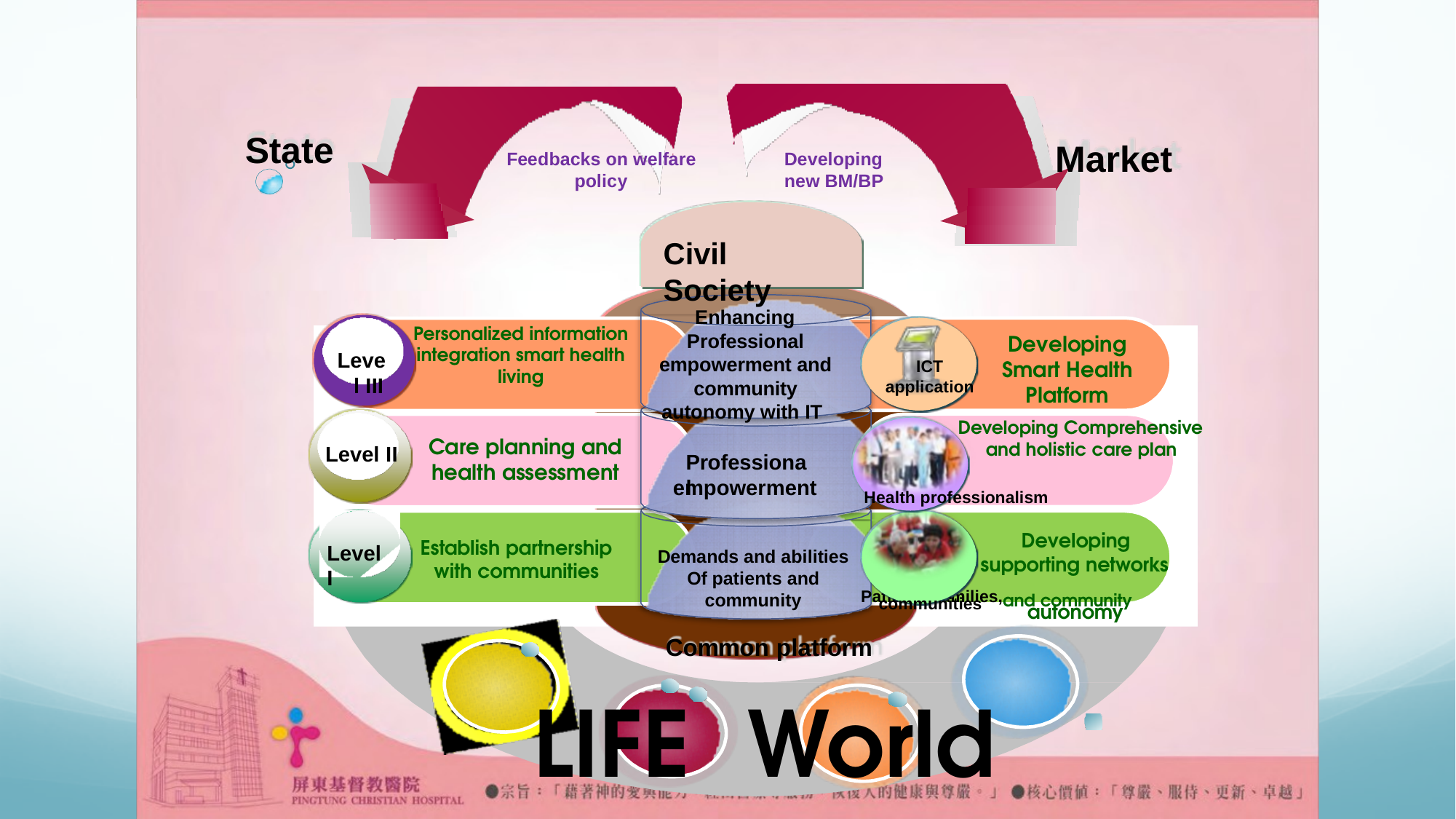

State
Market

Developing new BM/BP
Feedbacks on welfare policy

Civil Society

Enhancing

Personalized information

Professional empowerment and community
Developing Smart Health Platform

integration smart health living
Level III
ICT
application

autonomy with IT

Developing Comprehensive and holistic care plan

Care planning and health assessment
Level II
Professional
empowerment
Health professionalism

Developing
Establish partnership with communities
Level I
Demands and abilities Of patients and community
supporting networks
Patients, families,and community
communities
autonomy

Common platform

LIFE
World